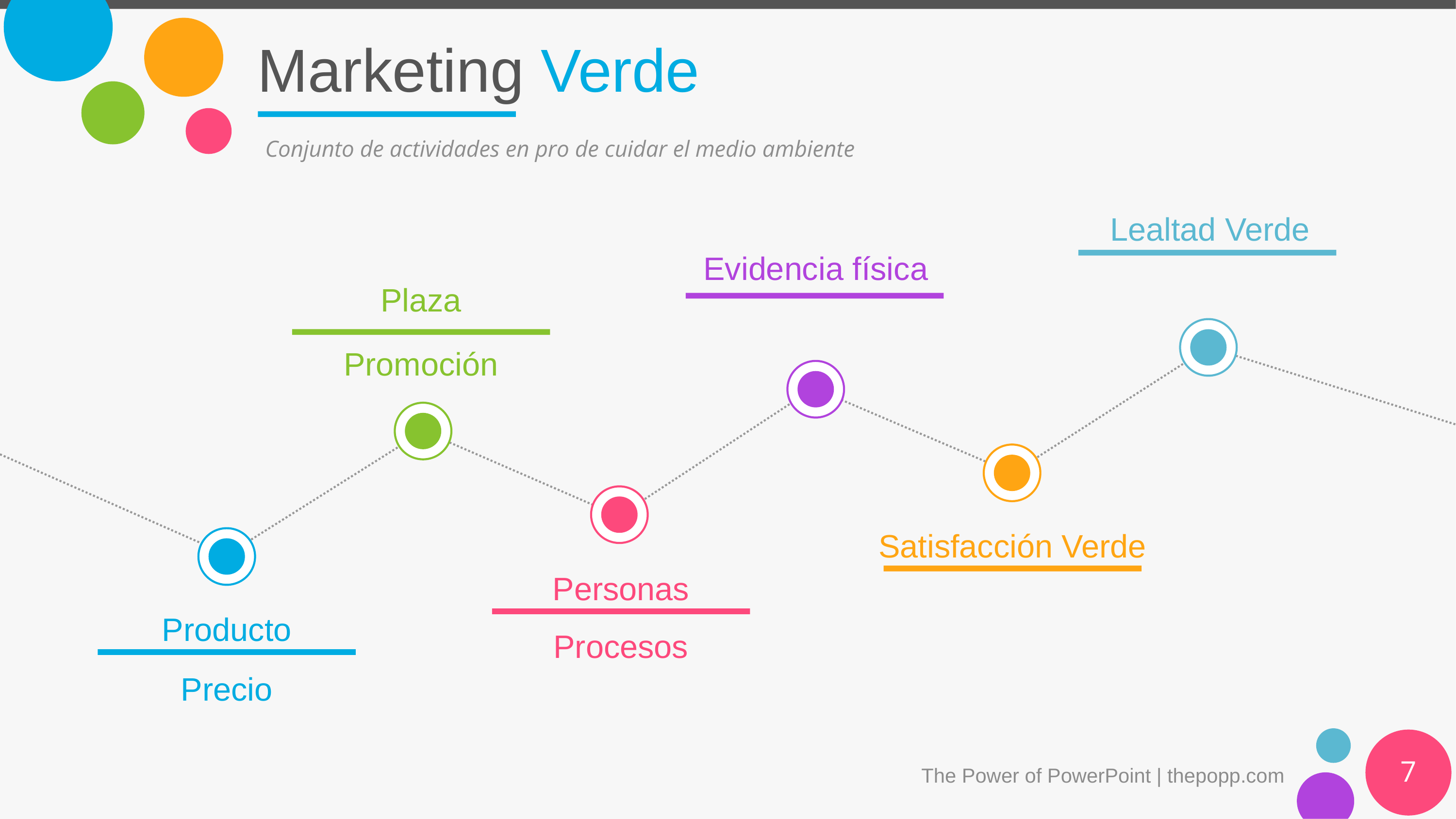

# Marketing Verde
Conjunto de actividades en pro de cuidar el medio ambiente
Lealtad Verde
Plaza
Evidencia física
Promoción
Satisfacción Verde
Personas
Producto
Procesos
Precio
7
The Power of PowerPoint | thepopp.com